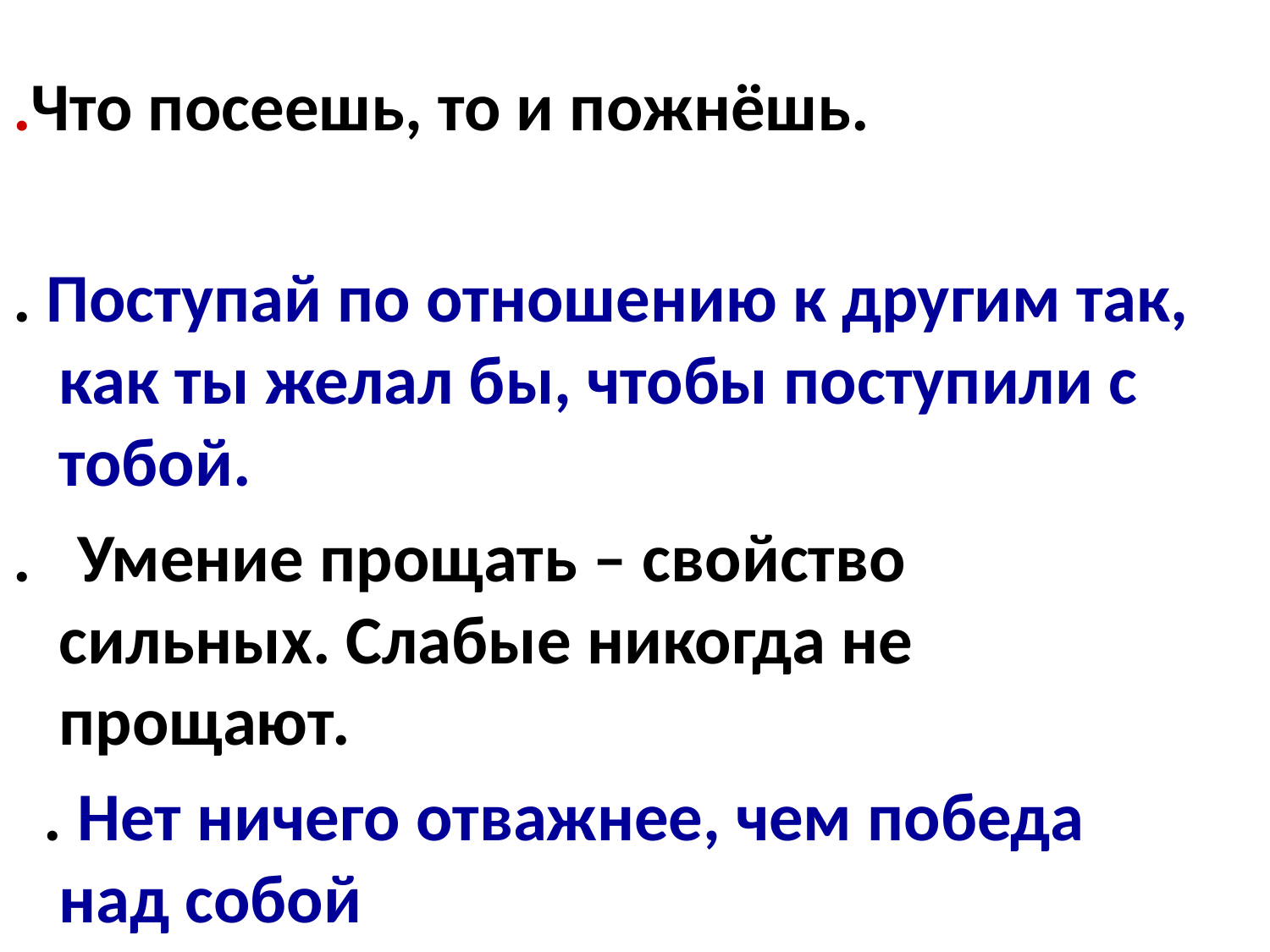

#
.Что посеешь, то и пожнёшь.

. Поступай по отношению к другим так, как ты желал бы, чтобы поступили с тобой.
.   Умение прощать – свойство сильных. Слабые никогда не прощают.
  . Нет ничего отважнее, чем победа над собой